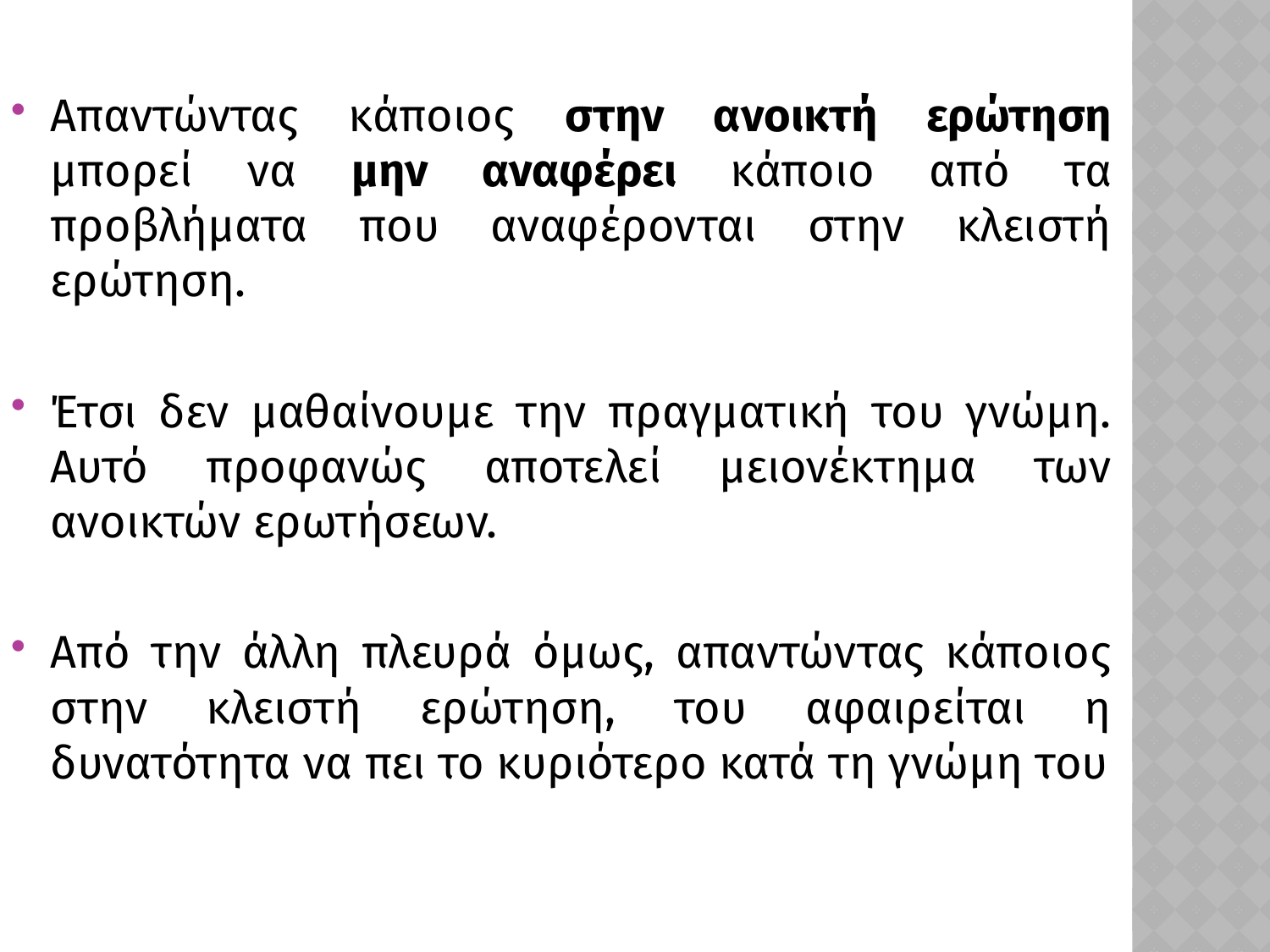

Απαντώντας κάποιος στην ανοικτή ερώτηση μπορεί να μην αναφέρει κάποιο από τα προβλήματα που αναφέρονται στην κλειστή ερώτηση.

Έτσι δεν μαθαίνουμε την πραγματική του γνώμη. Αυτό προφανώς αποτελεί μειονέκτημα των ανοικτών ερωτήσεων.

Από την άλλη πλευρά όμως, απαντώντας κάποιος στην κλειστή ερώτηση, του αφαιρείται η δυνατότητα να πει το κυριότερο κατά τη γνώμη του